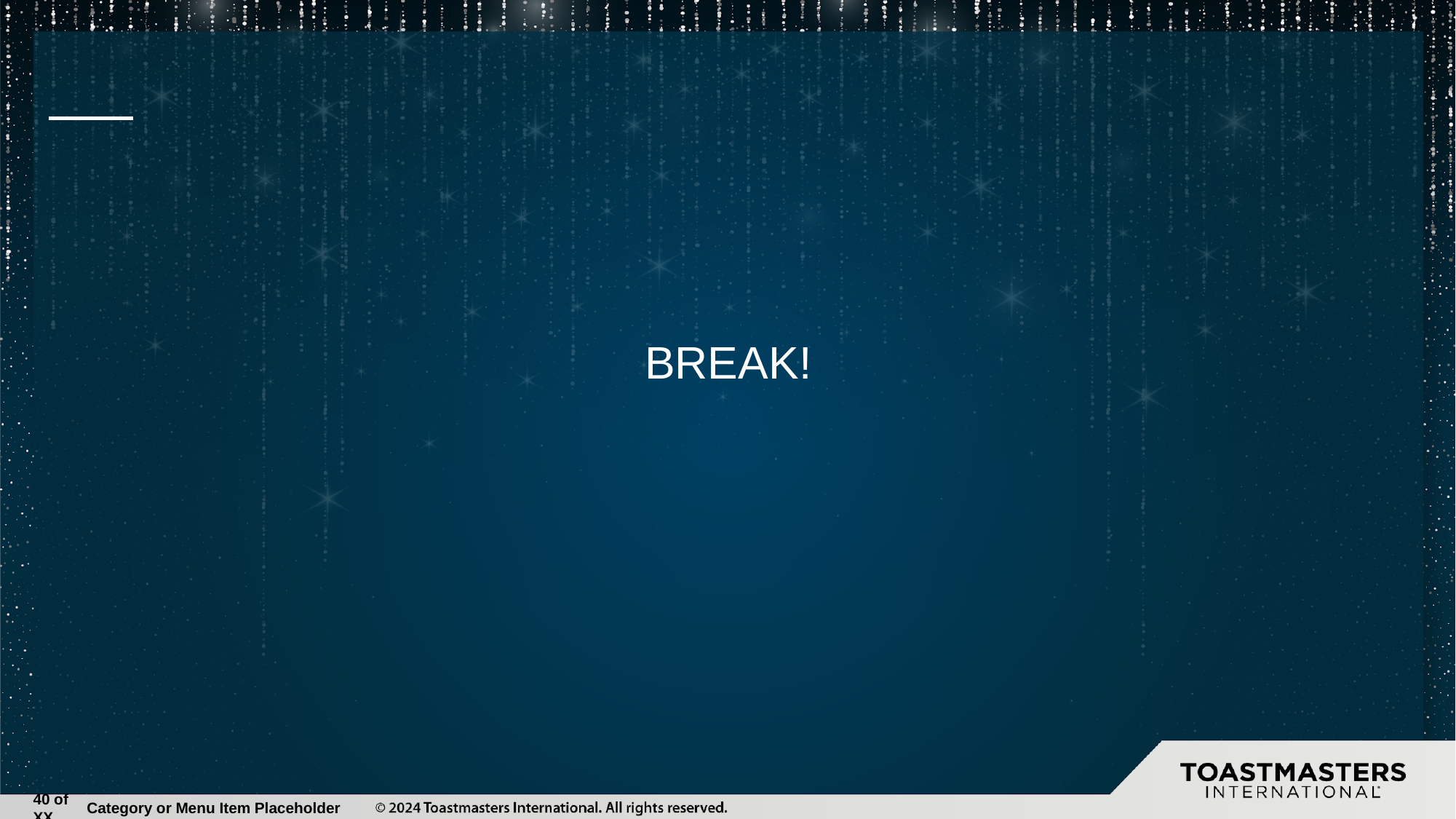

BREAK!
40 of XX
Category or Menu Item Placeholder